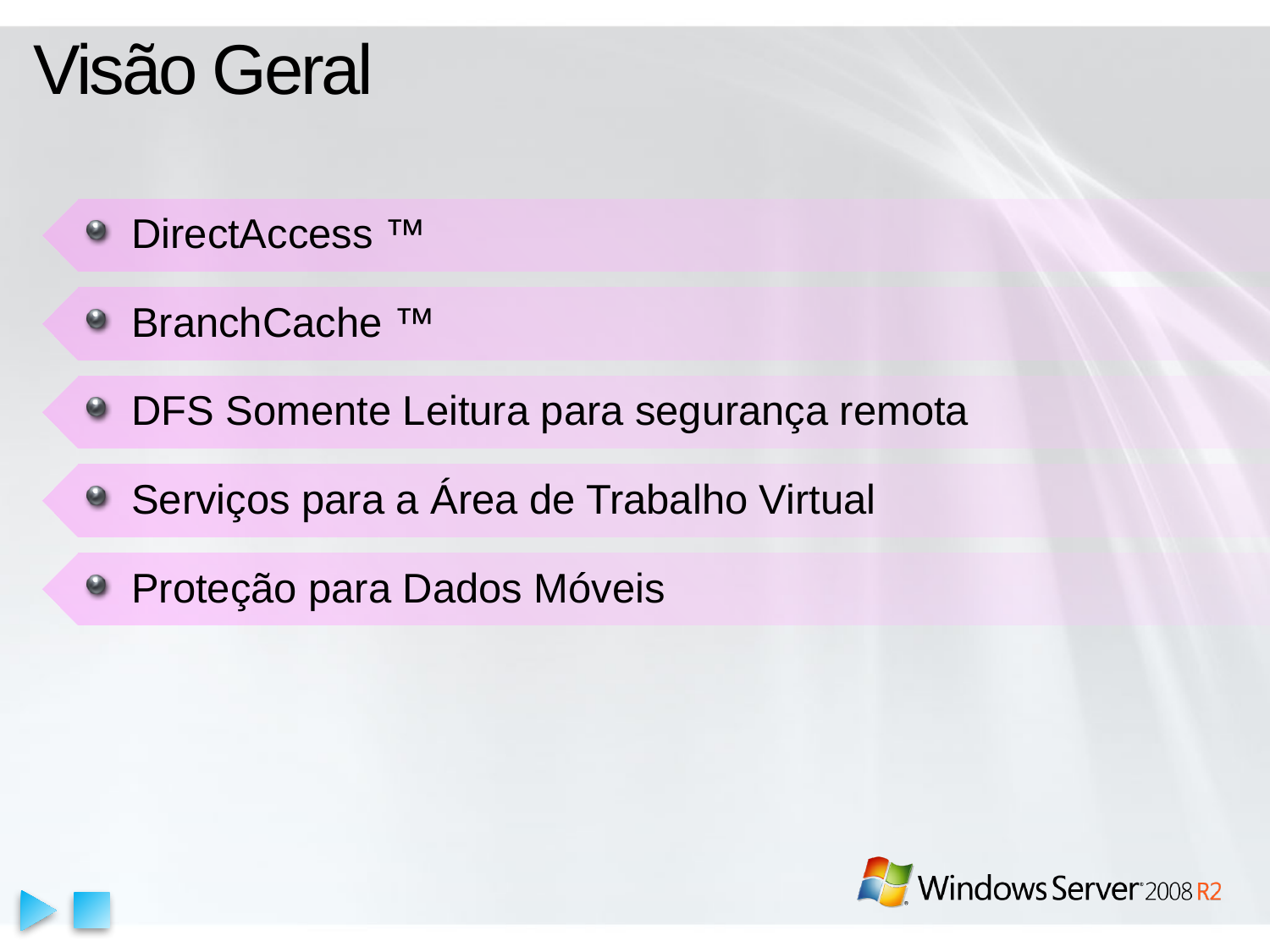

# Visão Geral
DirectAccess ™
BranchCache ™
DFS Somente Leitura para segurança remota
Serviços para a Área de Trabalho Virtual
Proteção para Dados Móveis